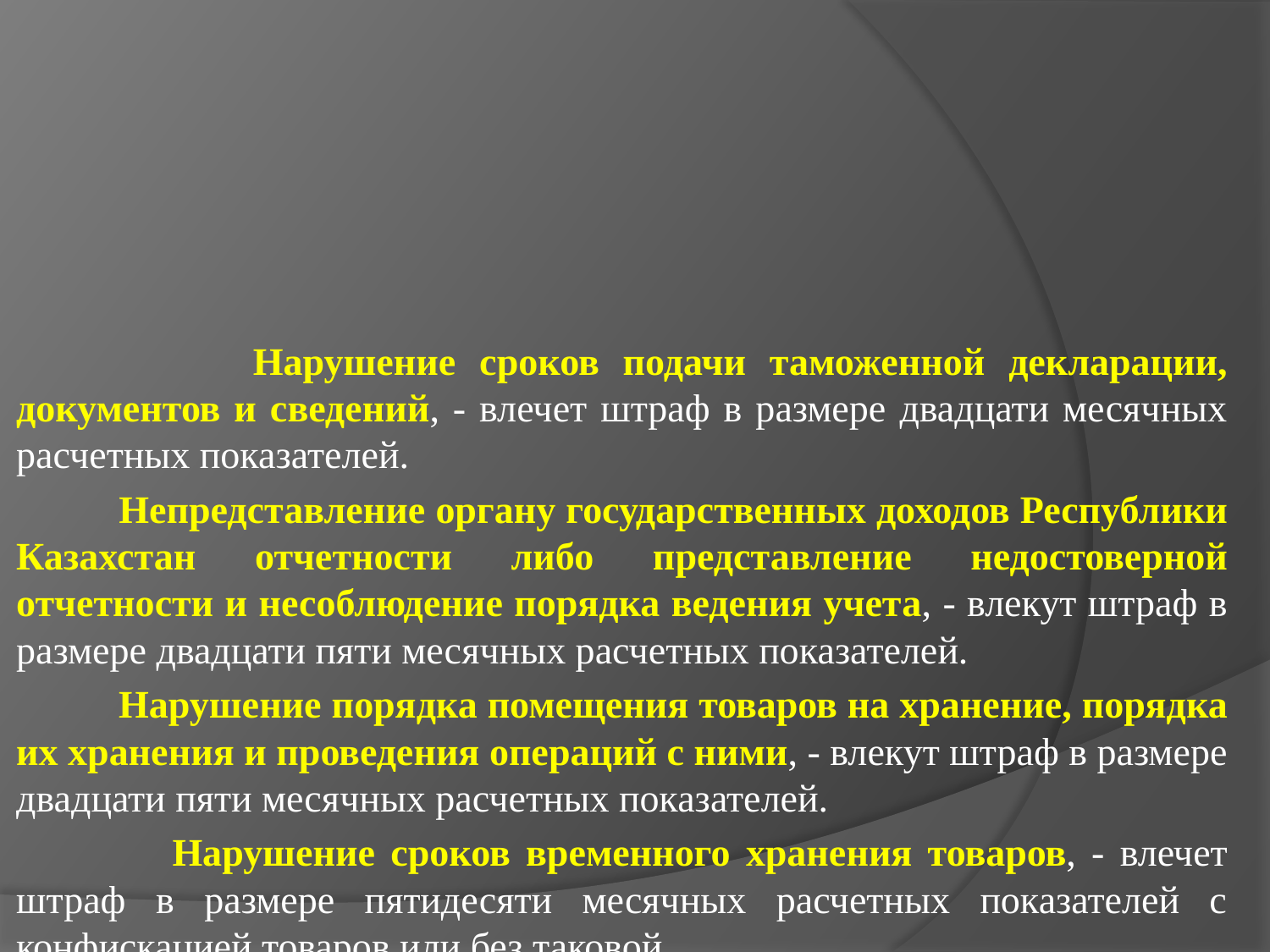

Нарушение сроков подачи таможенной декларации, документов и сведений, - влечет штраф в размере двадцати месячных расчетных показателей.
          Непредставление органу государственных доходов Республики Казахстан отчетности либо представление недостоверной отчетности и несоблюдение порядка ведения учета, - влекут штраф в размере двадцати пяти месячных расчетных показателей.
          Нарушение порядка помещения товаров на хранение, порядка их хранения и проведения операций с ними, - влекут штраф в размере двадцати пяти месячных расчетных показателей.
          Нарушение сроков временного хранения товаров, - влечет штраф в размере пятидесяти месячных расчетных показателей с конфискацией товаров или без таковой.
          Нарушение порядка переработки товаров и замена продуктов переработки, - влечет штраф в размере пятидесяти и двадцати месячных расчетных показателей соответственно.